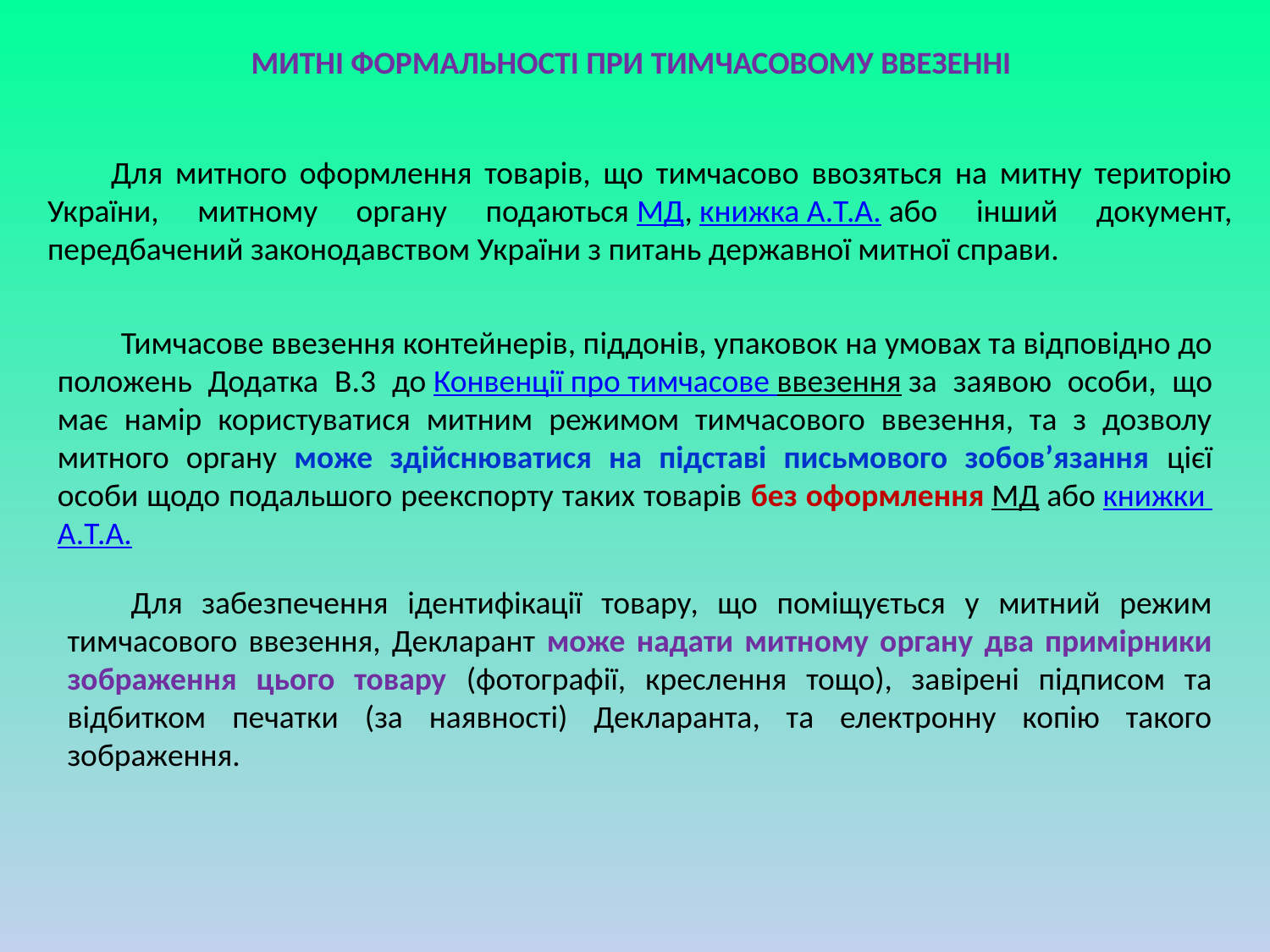

МИТНІ ФОРМАЛЬНОСТІ ПРИ ТИМЧАСОВОМУ ВВЕЗЕННІ
Для митного оформлення товарів, що тимчасово ввозяться на митну територію України, митному органу подаються МД, книжка А.Т.А. або інший документ, передбачений законодавством України з питань державної митної справи.
Тимчасове ввезення контейнерів, пiддонiв, упаковок на умовах та відповідно до положень Додатка B.3 до Конвенції про тимчасове ввезення за заявою особи, що має намір користуватися митним режимом тимчасового ввезення, та з дозволу митного органу може здійснюватися на підставі письмового зобов’язання цієї особи щодо подальшого реекспорту таких товарів без оформлення МД або книжки А.Т.А.
Для забезпечення ідентифікації товару, що поміщується у митний режим тимчасового ввезення, Декларант може надати митному органу два примірники зображення цього товару (фотографії, креслення тощо), завірені підписом та відбитком печатки (за наявності) Декларанта, та електронну копію такого зображення.